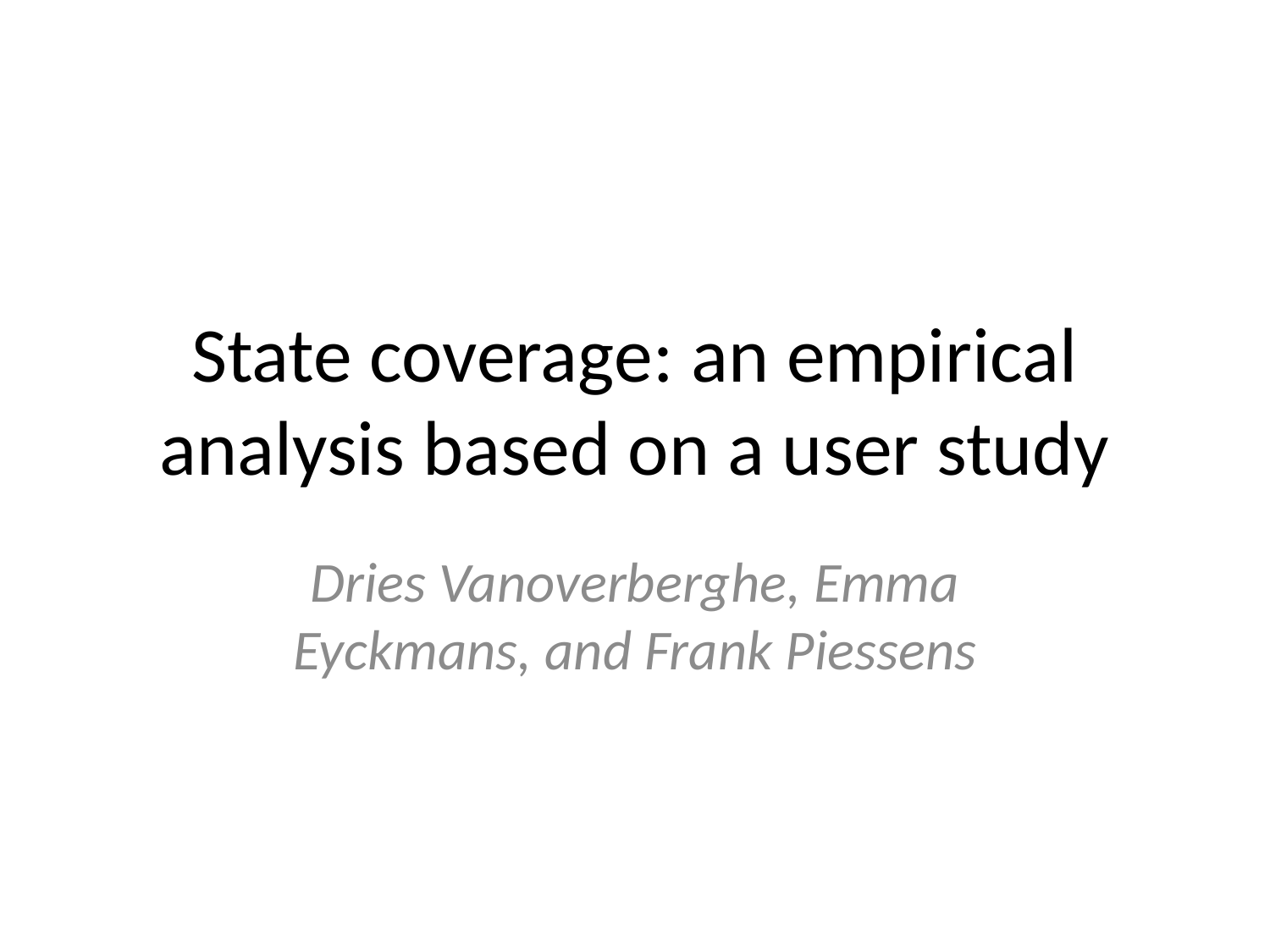

# State coverage: an empirical analysis based on a user study
Dries Vanoverberghe, Emma Eyckmans, and Frank Piessens